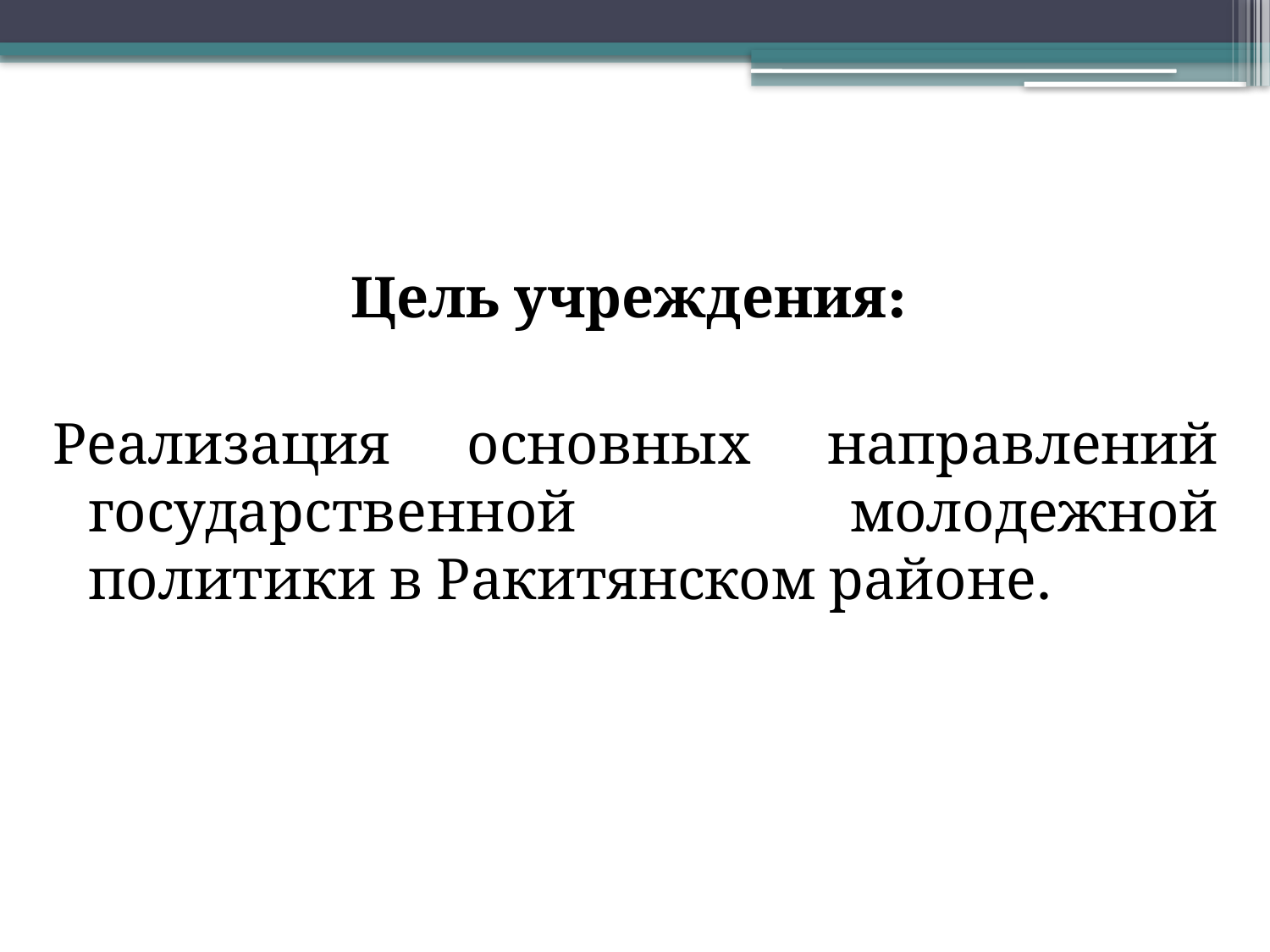

Цель учреждения:

Реализация основных направлений государственной молодежной политики в Ракитянском районе.